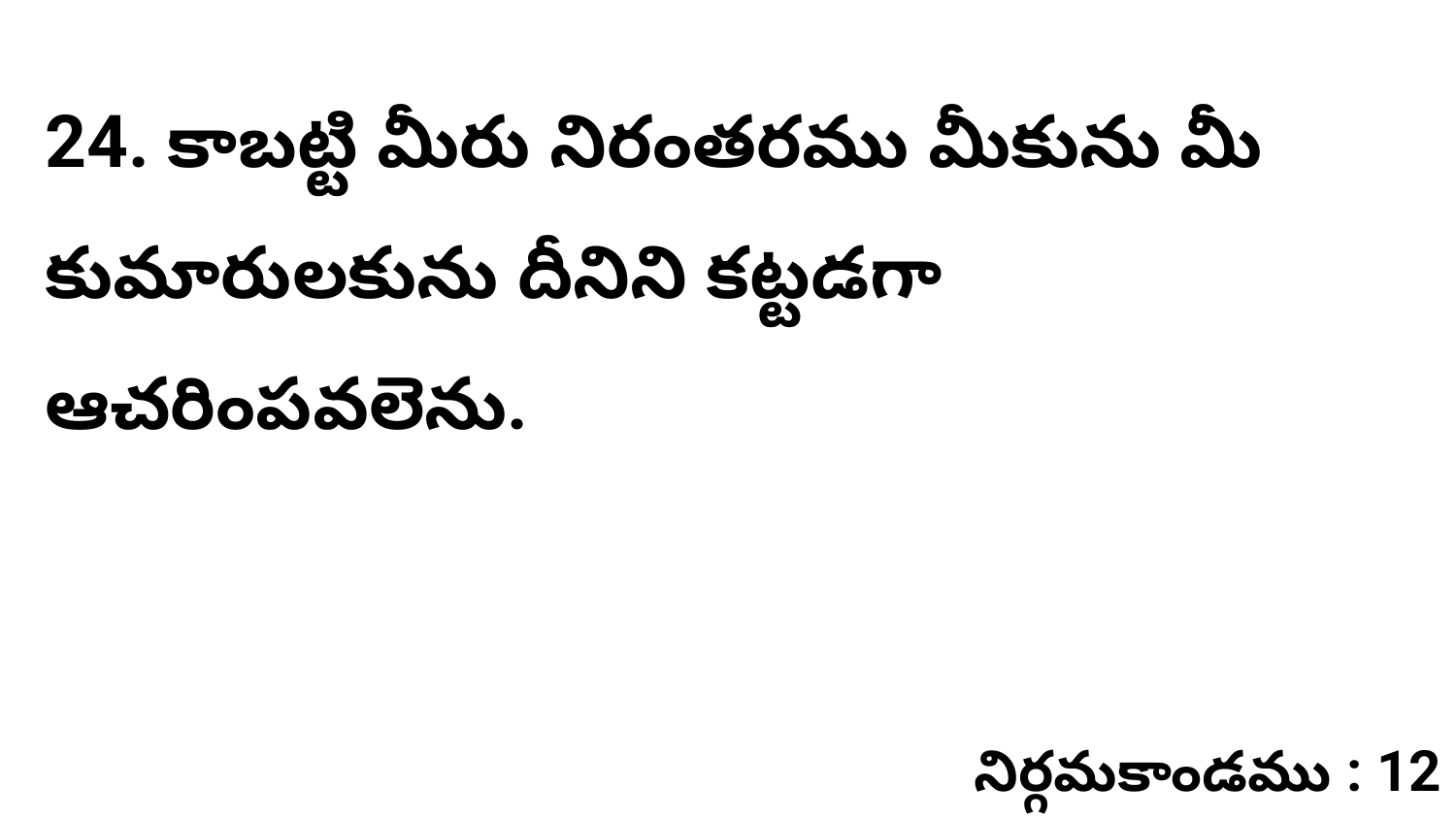

24. కాబట్టి మీరు నిరంతరము మీకును మీ కుమారులకును దీనిని కట్టడగా ఆచరింపవలెను.
నిర్గమకాండము : 12